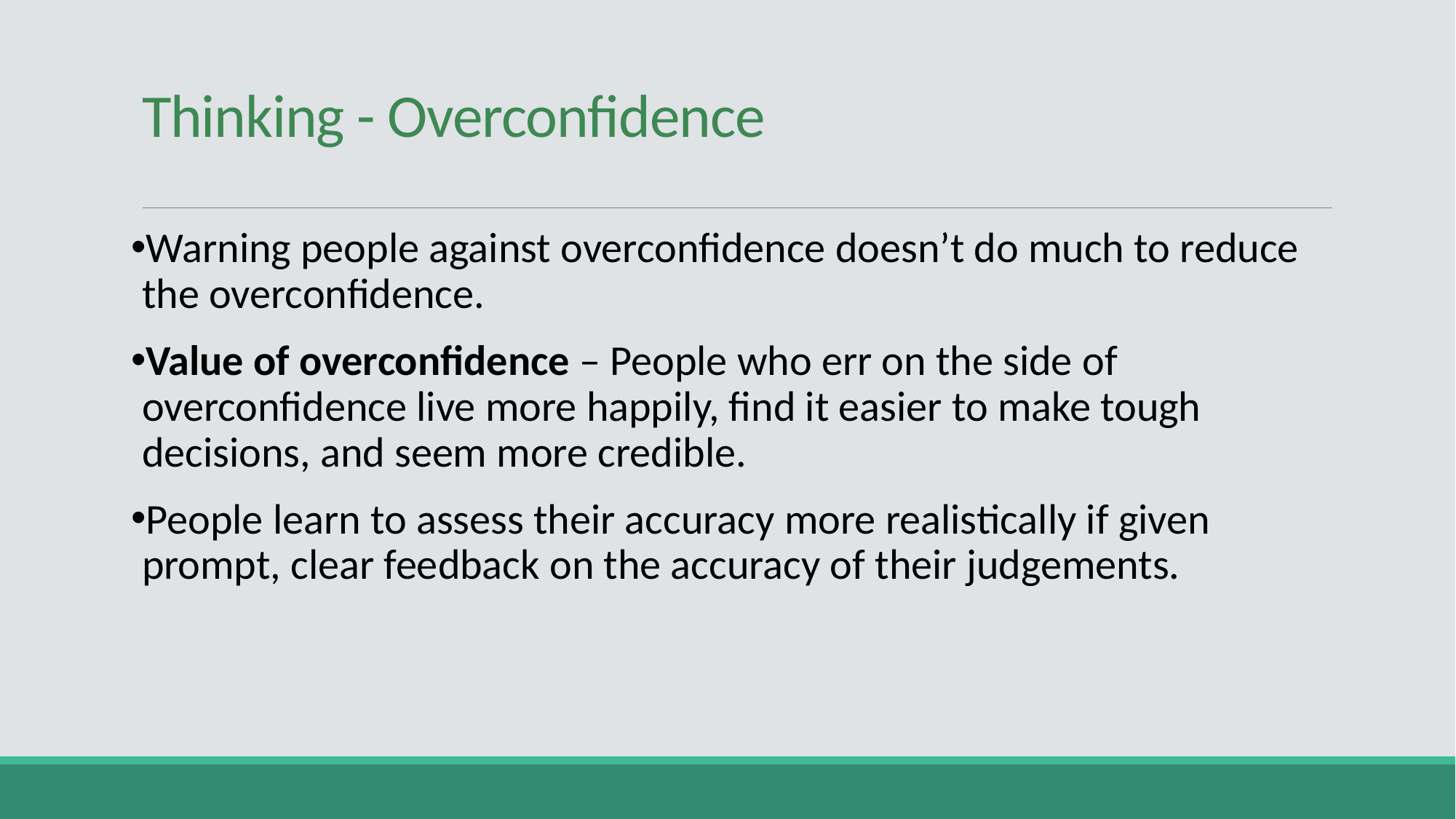

# Thinking - Overconfidence
Warning people against overconfidence doesn’t do much to reduce the overconfidence.
Value of overconfidence – People who err on the side of overconfidence live more happily, find it easier to make tough decisions, and seem more credible.
People learn to assess their accuracy more realistically if given prompt, clear feedback on the accuracy of their judgements.